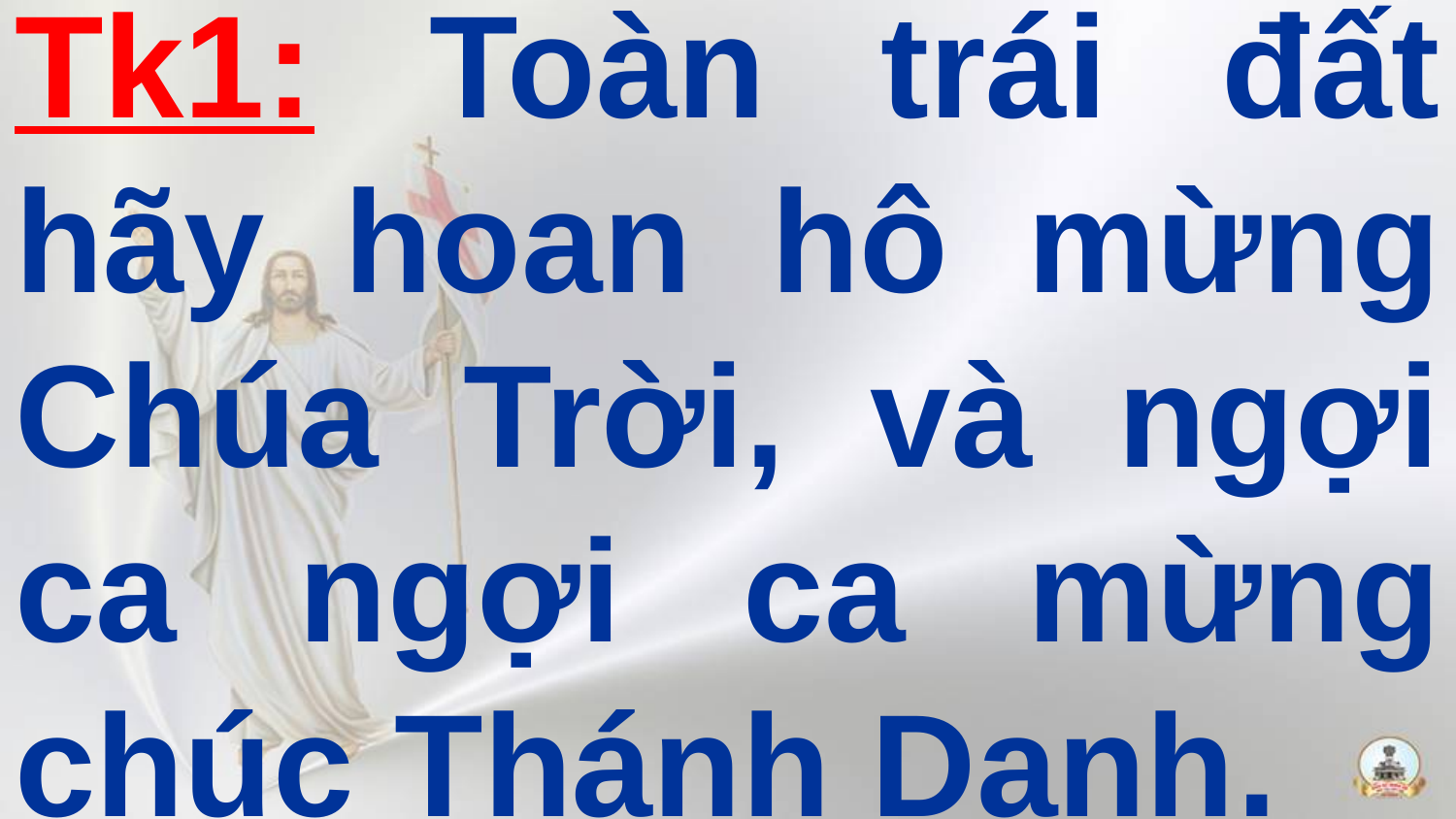

# Tk1: Toàn trái đất hãy hoan hô mừng Chúa Trời, và ngợi ca ngợi ca mừng chúc Thánh Danh.